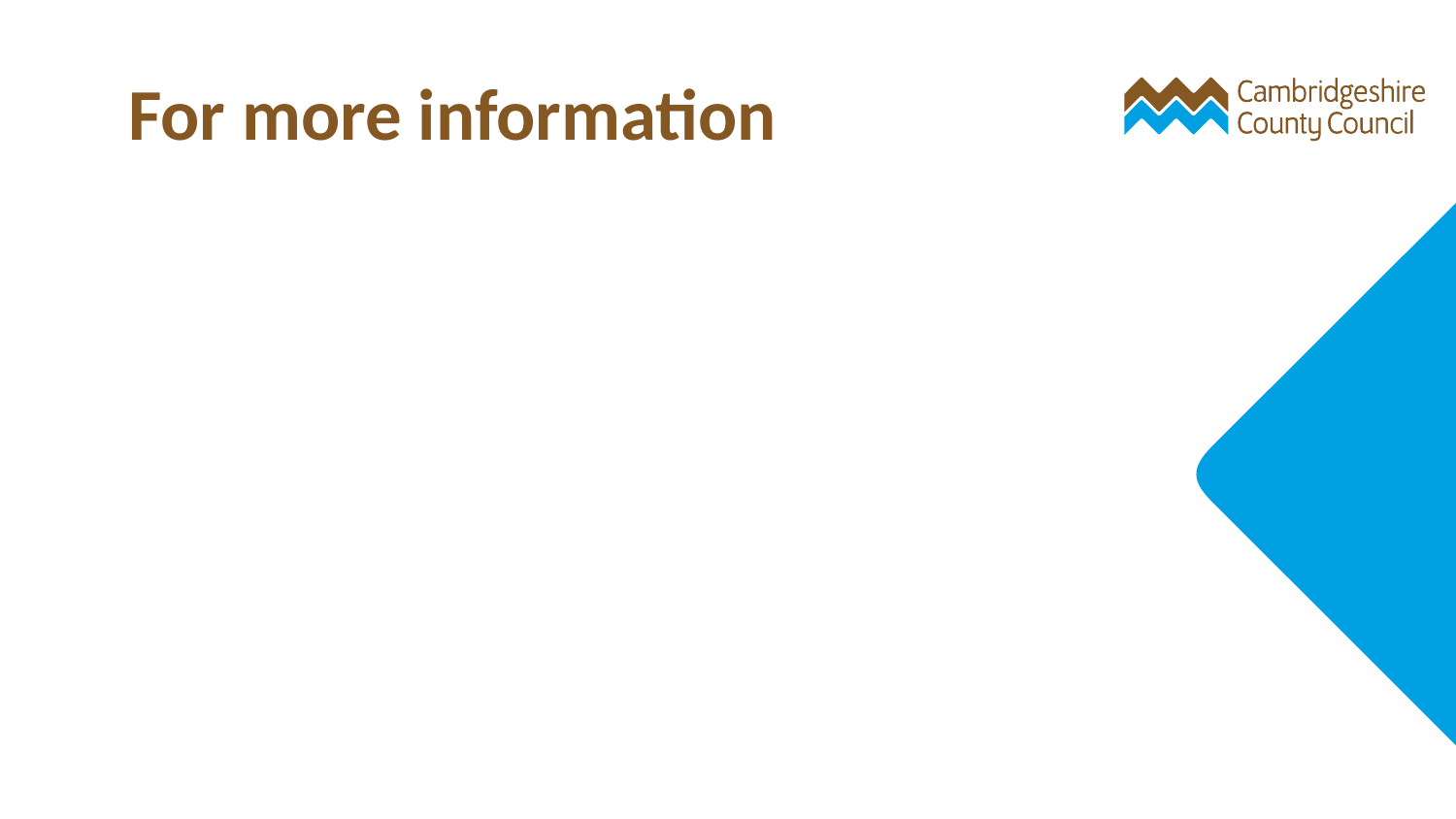

# For more information
Historic Environment Team,
Cambridgeshire County Council

Tel: 01223 728564

Email: archaeology@cambridgeshire.gov.uk

www.cambridgeshire.gov.uk/archaeology

www.facebook.com/CambridgeshireArchaeology

@CambsArch